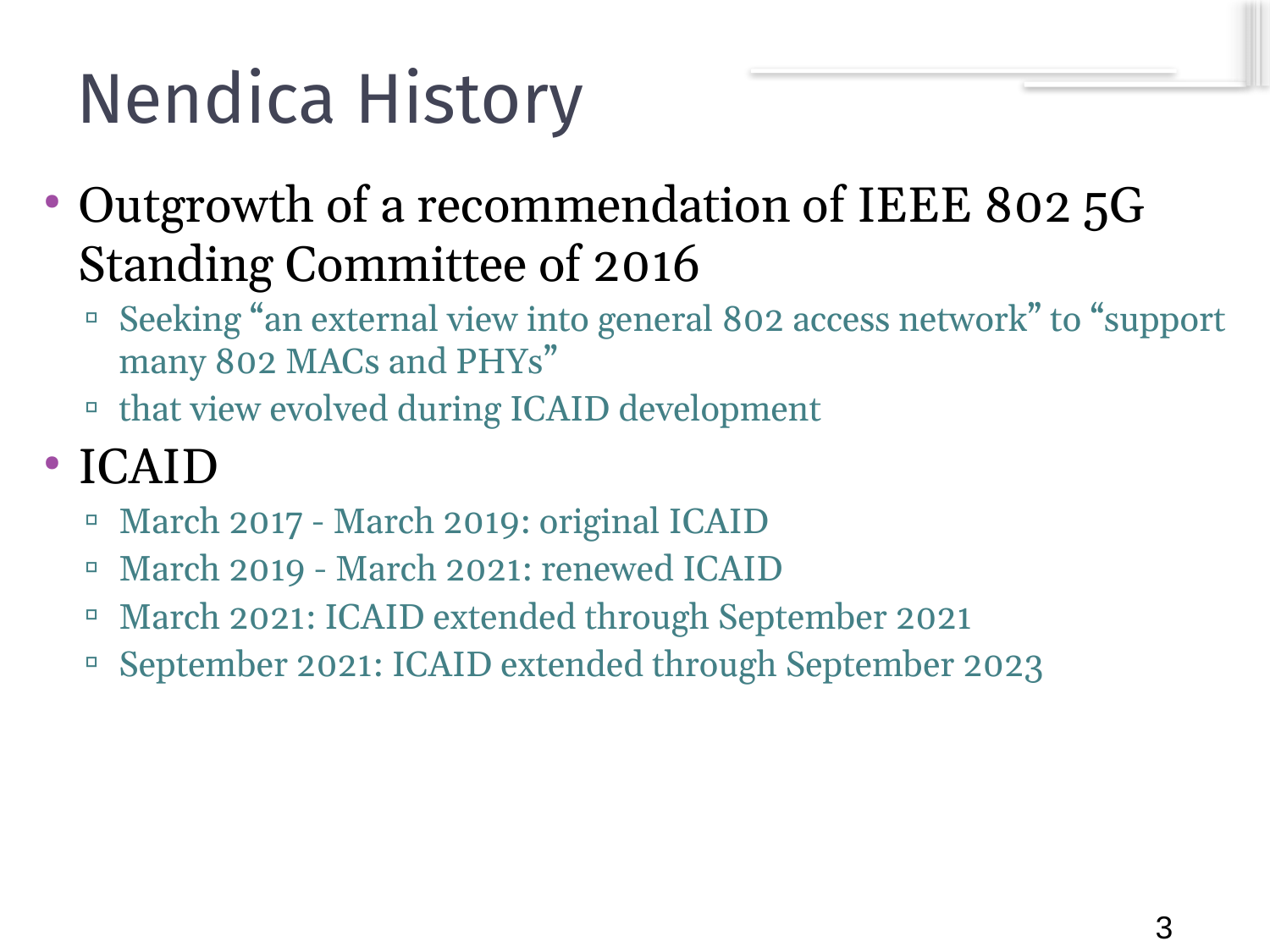

3
# Nendica History
Outgrowth of a recommendation of IEEE 802 5G Standing Committee of 2016
Seeking “an external view into general 802 access network” to “support many 802 MACs and PHYs”
that view evolved during ICAID development
ICAID
March 2017 - March 2019: original ICAID
March 2019 - March 2021: renewed ICAID
March 2021: ICAID extended through September 2021
September 2021: ICAID extended through September 2023